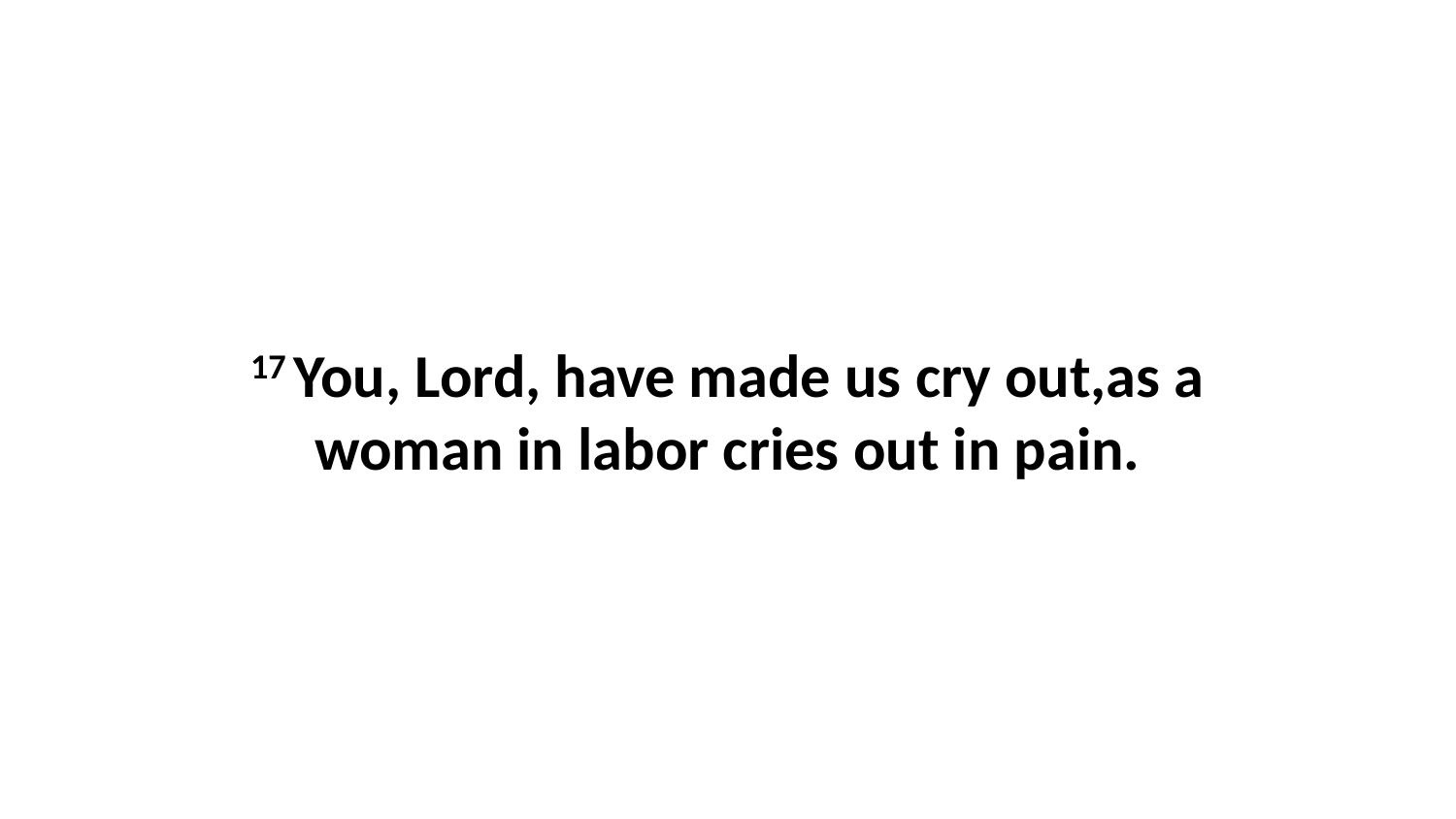

17 You, Lord, have made us cry out,as a woman in labor cries out in pain.